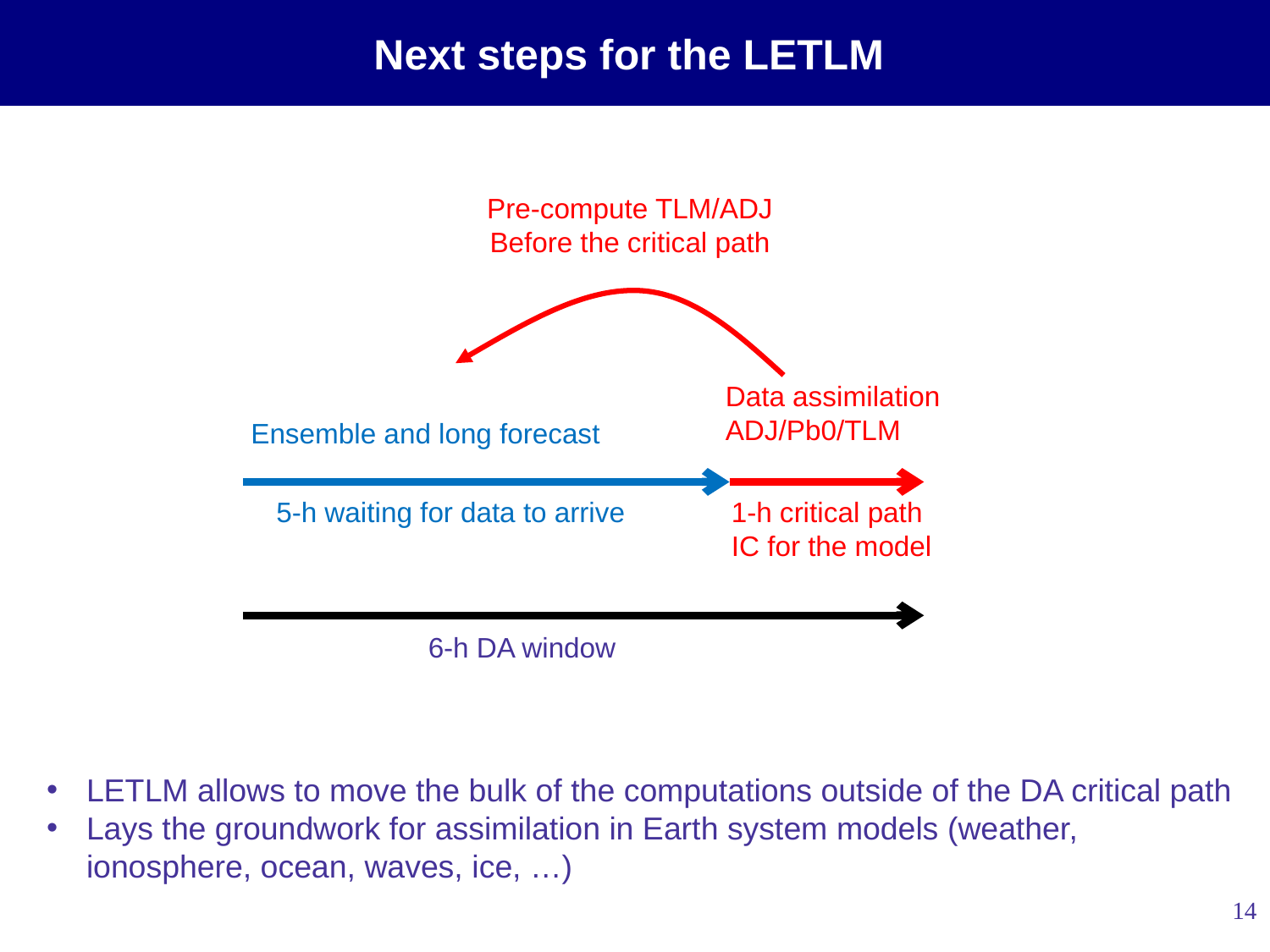

# Next steps for the LETLM
Pre-compute TLM/ADJ
Before the critical path

Data assimilation
ADJ/Pb0/TLM
Ensemble and long forecast
5-h waiting for data to arrive
1-h critical path
IC for the model
6-h DA window
LETLM allows to move the bulk of the computations outside of the DA critical path
Lays the groundwork for assimilation in Earth system models (weather, ionosphere, ocean, waves, ice, …)
14